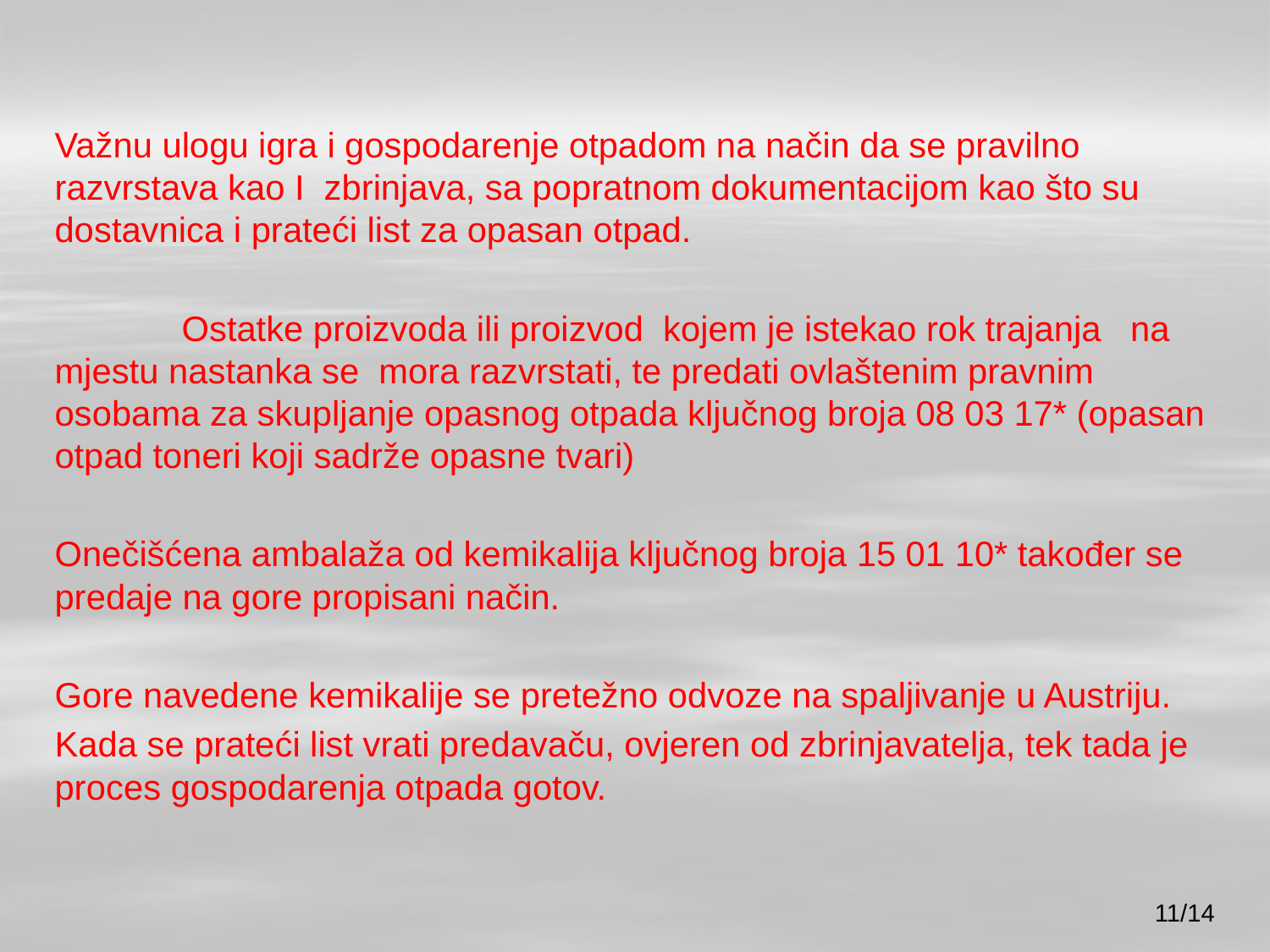

Važnu ulogu igra i gospodarenje otpadom na način da se pravilno razvrstava kao I  zbrinjava, sa popratnom dokumentacijom kao što su dostavnica i prateći list za opasan otpad.

	Ostatke proizvoda ili proizvod  kojem je istekao rok trajanja   na mjestu nastanka se  mora razvrstati, te predati ovlaštenim pravnim osobama za skupljanje opasnog otpada ključnog broja 08 03 17* (opasan otpad toneri koji sadrže opasne tvari)

Onečišćena ambalaža od kemikalija ključnog broja 15 01 10* također se  predaje na gore propisani način.

Gore navedene kemikalije se pretežno odvoze na spaljivanje u Austriju.
Kada se prateći list vrati predavaču, ovjeren od zbrinjavatelja, tek tada je proces gospodarenja otpada gotov.
11/14